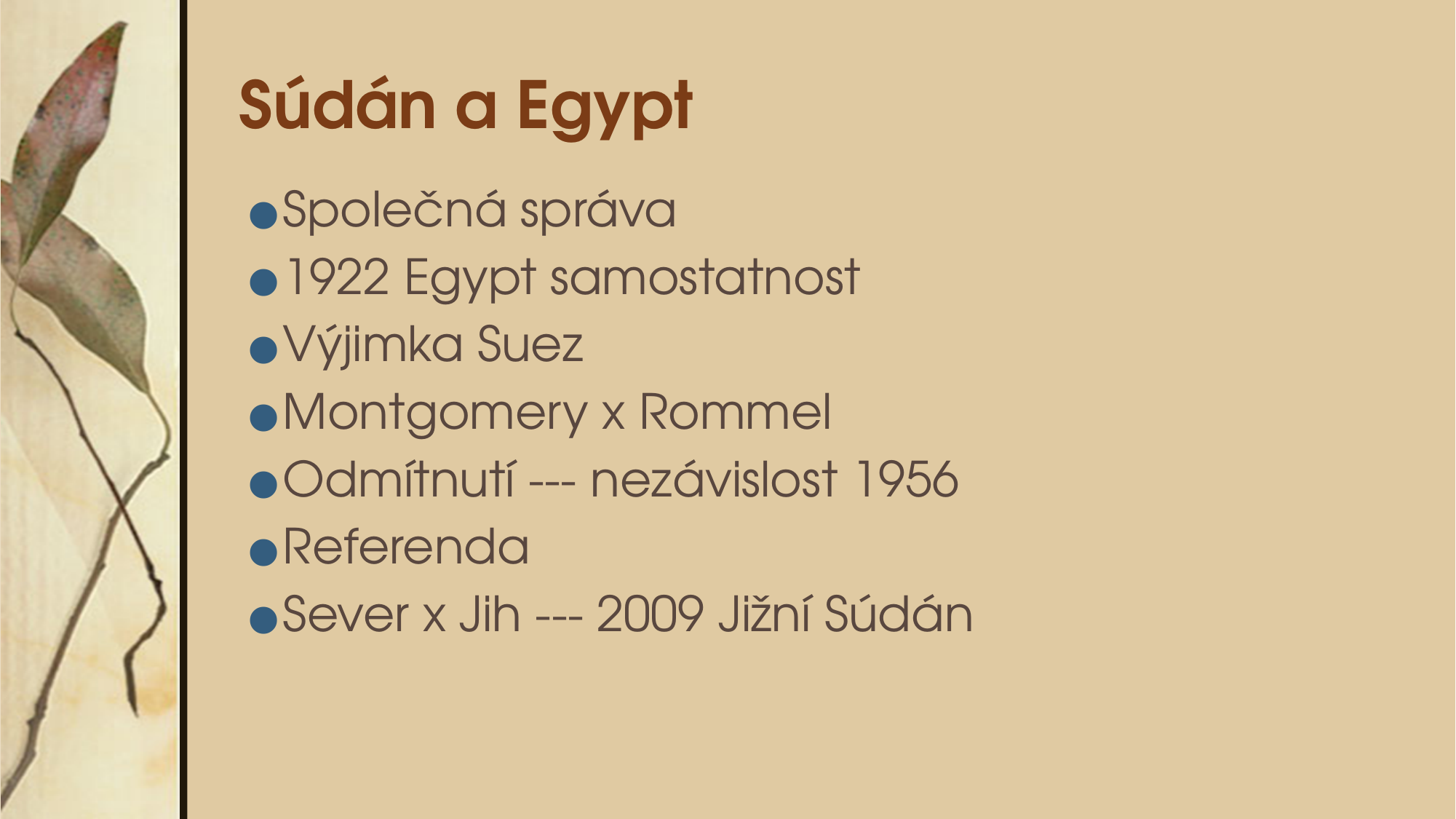

# Súdán a Egypt
Společná správa
1922 Egypt samostatnost
Výjimka Suez
Montgomery x Rommel
Odmítnutí --- nezávislost 1956
Referenda
Sever x Jih --- 2009 Jižní Súdán